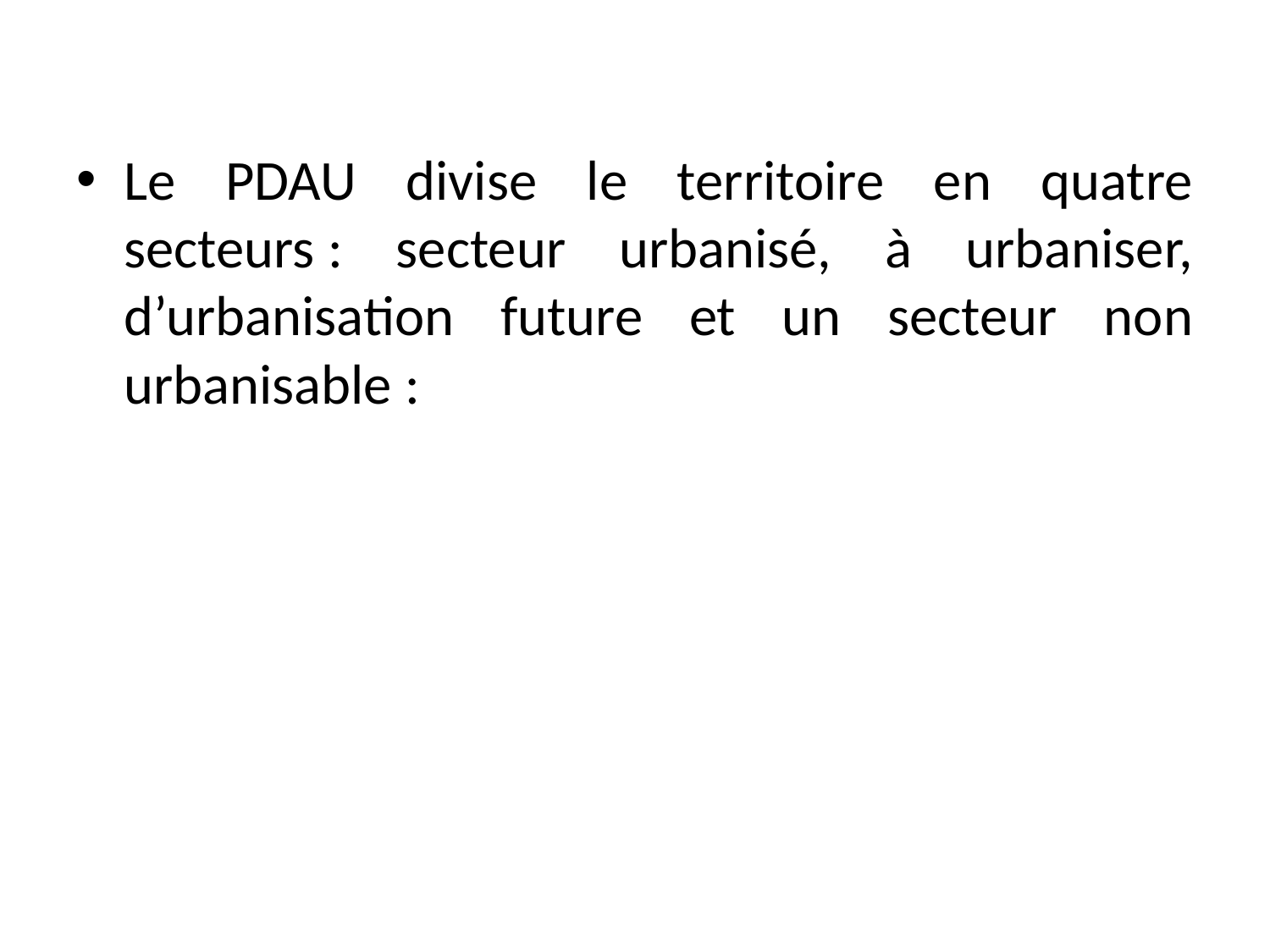

Le PDAU divise le territoire en quatre secteurs : secteur urbanisé, à urbaniser, d’urbanisation future et un secteur non urbanisable :